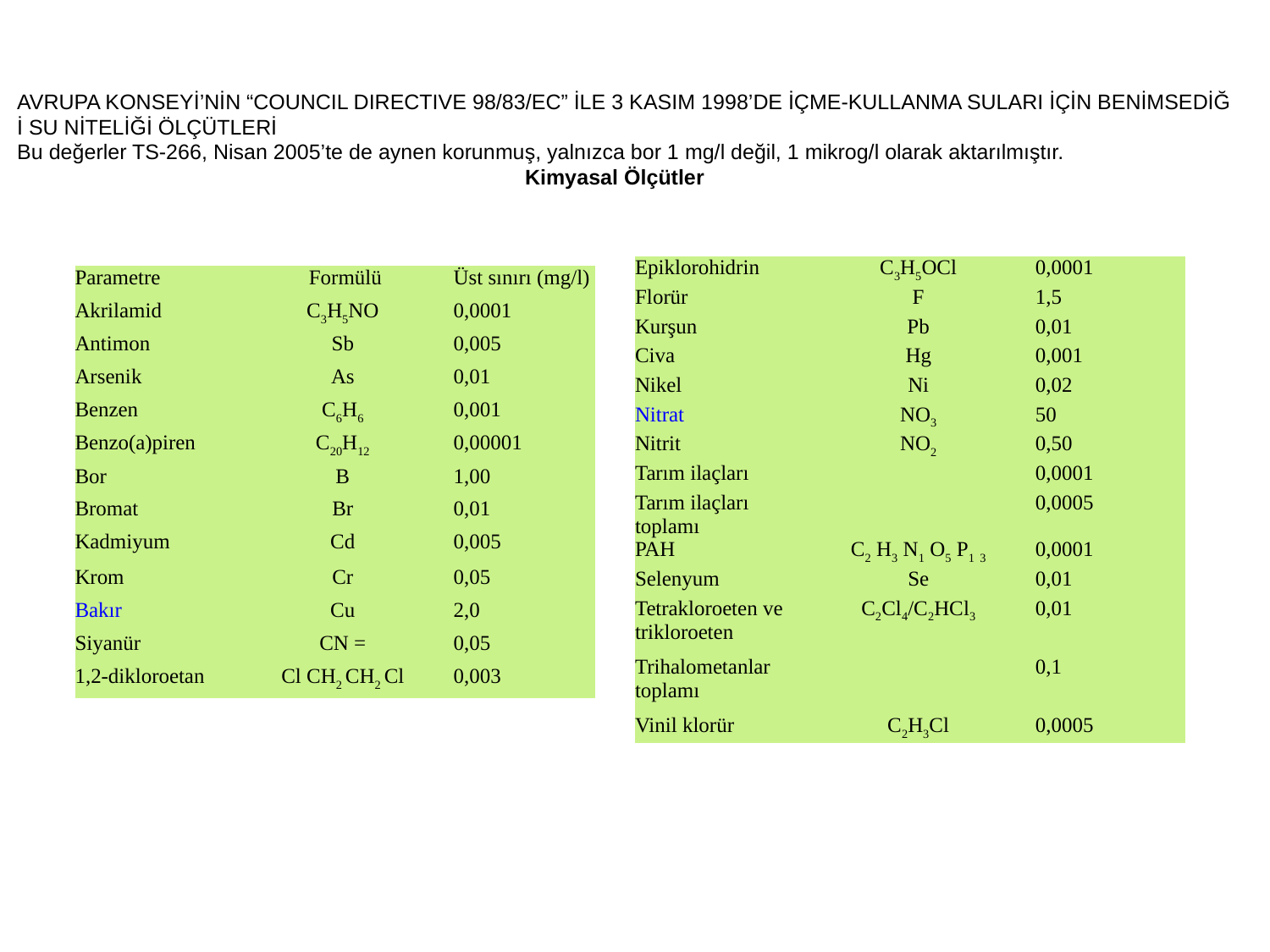

#

AVRUPA KONSEYİ’NİN “COUNCIL DIRECTIVE 98/83/EC” İLE 3 KASIM 1998’DE İÇME-KULLANMA SULARI İÇİN BENİMSEDİĞ
İ SU NİTELİĞİ ÖLÇÜTLERİ
Bu değerler TS-266, Nisan 2005’te de aynen korunmuş, yalnızca bor 1 mg/l değil, 1 mikrog/l olarak aktarılmıştır.
				Kimyasal Ölçütler

| Epiklorohidrin | C3H5OCl | 0,0001 |
| --- | --- | --- |
| Florür | F | 1,5 |
| Kurşun | Pb | 0,01 |
| Civa | Hg | 0,001 |
| Nikel | Ni | 0,02 |
| Nitrat | NO3 | 50 |
| Nitrit | NO2 | 0,50 |
| Tarım ilaçları |  | 0,0001 |
| Tarım ilaçları toplamı |  | 0,0005 |
| PAH | C2 H3 N1 O5 P1 3 | 0,0001 |
| Selenyum | Se | 0,01 |
| Tetrakloroeten ve trikloroeten | C2Cl4/C2HCl3 | 0,01 |
| Trihalometanlar toplamı |  | 0,1 |
| Vinil klorür | C2H3Cl | 0,0005 |
| Parametre | Formülü | Üst sınırı (mg/l) |
| --- | --- | --- |
| Akrilamid | C3H5NO | 0,0001 |
| Antimon | Sb | 0,005 |
| Arsenik | As | 0,01 |
| Benzen | C6H6 | 0,001 |
| Benzo(a)piren | C20H12 | 0,00001 |
| Bor | B | 1,00 |
| Bromat | Br | 0,01 |
| Kadmiyum | Cd | 0,005 |
| Krom | Cr | 0,05 |
| Bakır | Cu | 2,0 |
| Siyanür | CN = | 0,05 |
| 1,2-dikloroetan | Cl CH2 CH2 Cl | 0,003 |